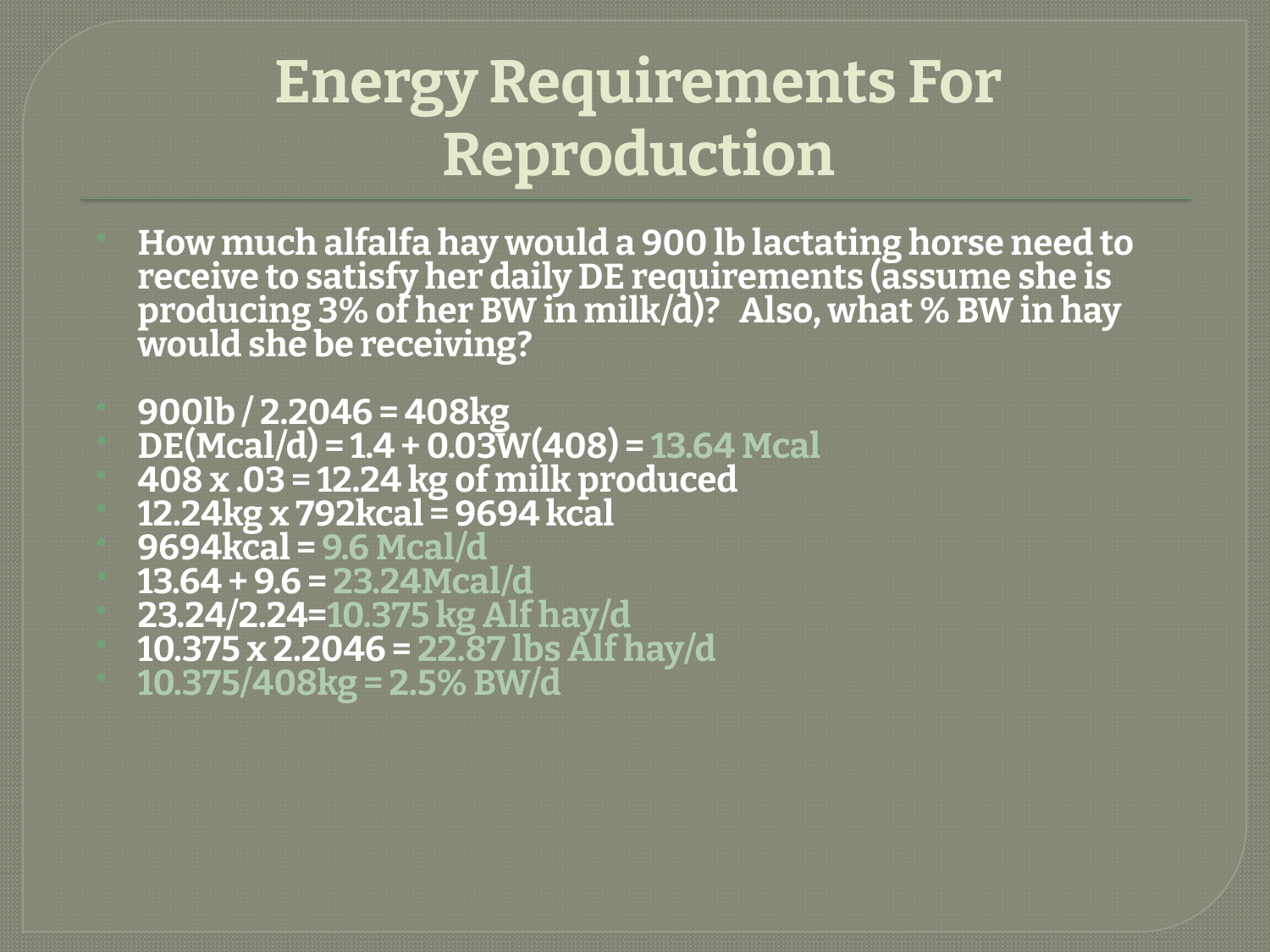

# Energy Requirements For Reproduction
How much alfalfa hay would a 900 lb lactating horse need to receive to satisfy her daily DE requirements (assume she is producing 3% of her BW in milk/d)?   Also, what % BW in hay would she be receiving?

900lb / 2.2046 = 408kg
DE(Mcal/d) = 1.4 + 0.03W(408) = 13.64 Mcal
408 x .03 = 12.24 kg of milk produced
12.24kg x 792kcal = 9694 kcal
9694kcal = 9.6 Mcal/d
13.64 + 9.6 = 23.24Mcal/d
23.24/2.24=10.375 kg Alf hay/d
10.375 x 2.2046 = 22.87 lbs Alf hay/d
10.375/408kg = 2.5% BW/d